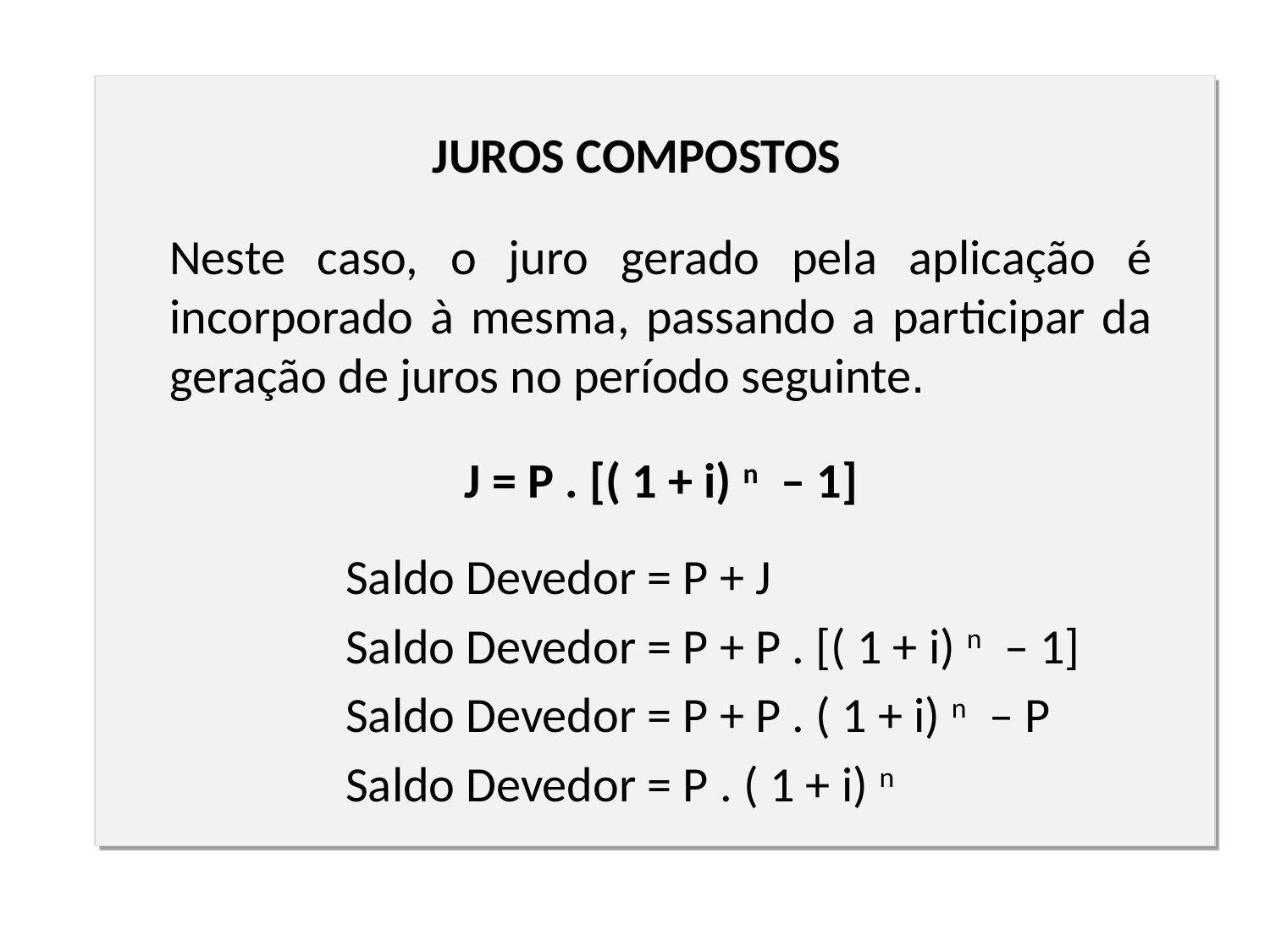

JUROS COMPOSTOS
Neste caso, o juro gerado pela aplicação é incorporado à mesma, passando a participar da geração de juros no período seguinte.
J = P . [( 1 + i) n  – 1]
Saldo Devedor = P + J
Saldo Devedor = P + P . [( 1 + i) n  – 1]
Saldo Devedor = P + P . ( 1 + i) n  – P
Saldo Devedor = P . ( 1 + i) n